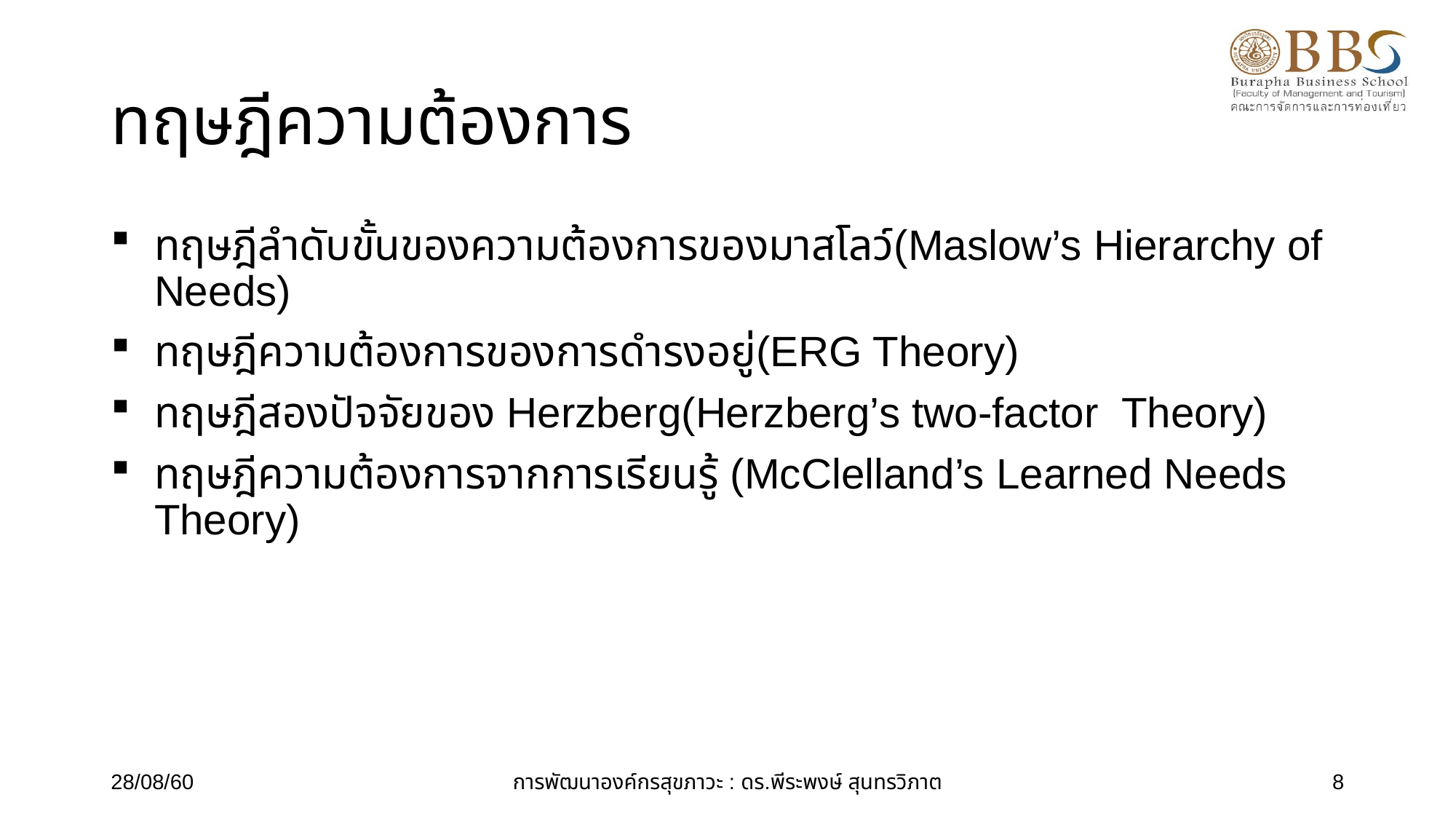

# ทฤษฎีความต้องการ
ทฤษฎีลำดับขั้นของความต้องการของมาสโลว์(Maslow’s Hierarchy of Needs)
ทฤษฎีความต้องการของการดำรงอยู่(ERG Theory)
ทฤษฎีสองปัจจัยของ Herzberg(Herzberg’s two-factor  Theory)
ทฤษฎีความต้องการจากการเรียนรู้ (McClelland’s Learned Needs Theory)

28/08/60
การพัฒนาองค์กรสุขภาวะ : ดร.พีระพงษ์ สุนทรวิภาต
8